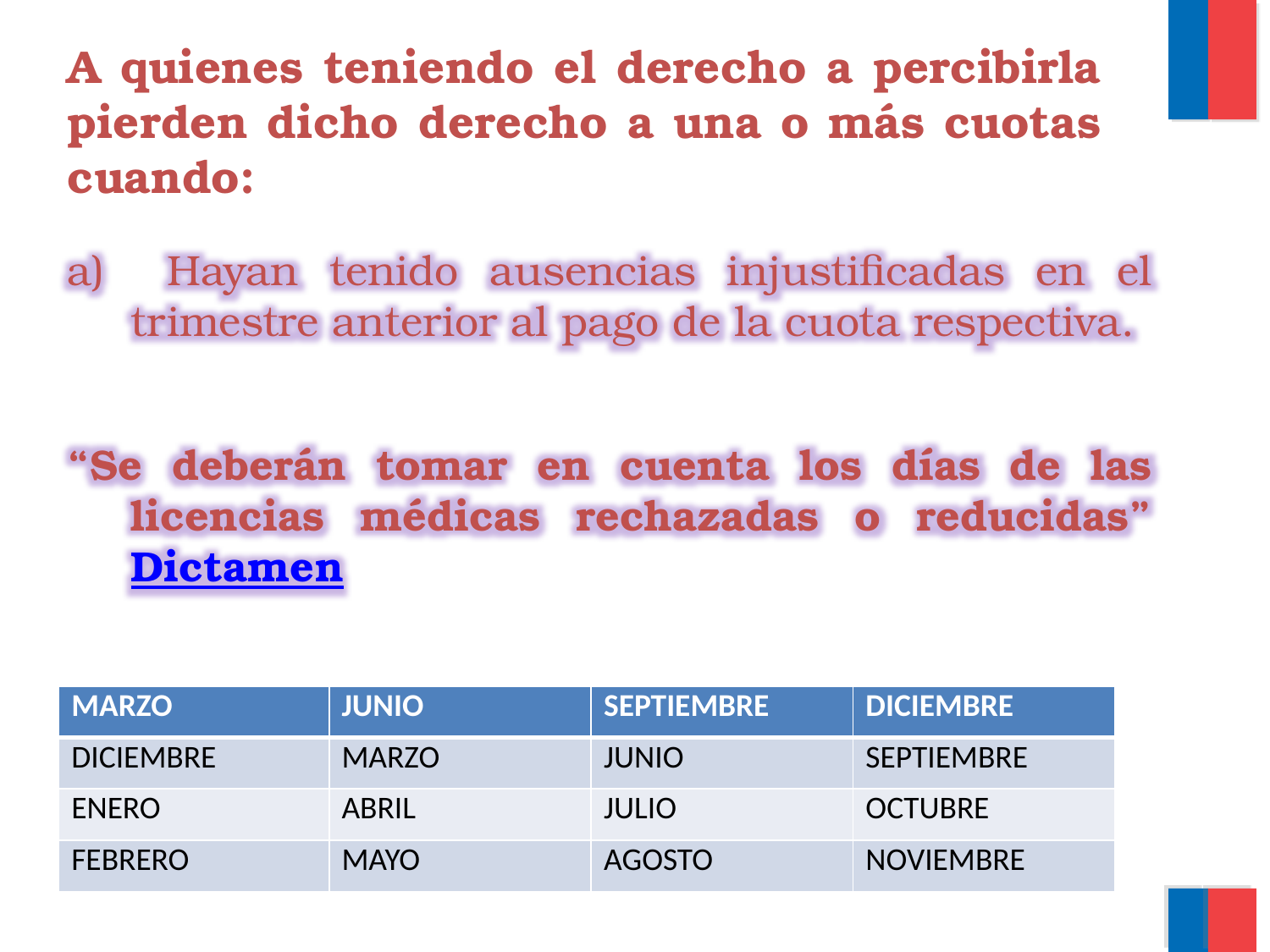

A quienes teniendo el derecho a percibirla pierden dicho derecho a una o más cuotas cuando:
a)  Hayan tenido ausencias injustificadas en el trimestre anterior al pago de la cuota respectiva.

“Se deberán tomar en cuenta los días de las licencias médicas rechazadas o reducidas” Dictamen

| MARZO | JUNIO | SEPTIEMBRE | DICIEMBRE |
| --- | --- | --- | --- |
| DICIEMBRE | MARZO | JUNIO | SEPTIEMBRE |
| ENERO | ABRIL | JULIO | OCTUBRE |
| FEBRERO | MAYO | AGOSTO | NOVIEMBRE |